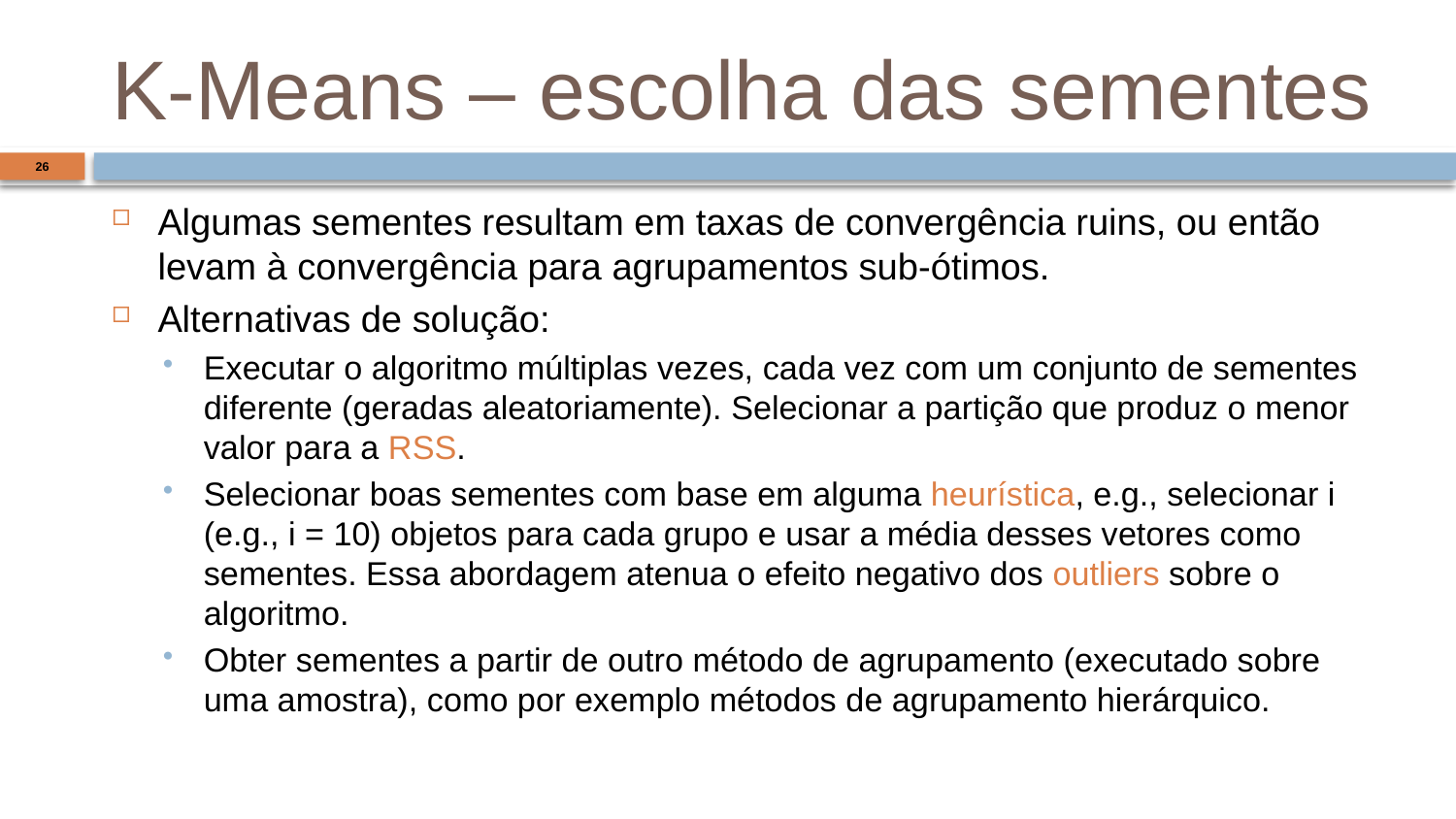

# K-Means – escolha das sementes
26
Algumas sementes resultam em taxas de convergência ruins, ou então levam à convergência para agrupamentos sub-ótimos.
Alternativas de solução:
Executar o algoritmo múltiplas vezes, cada vez com um conjunto de sementes diferente (geradas aleatoriamente). Selecionar a partição que produz o menor valor para a RSS.
Selecionar boas sementes com base em alguma heurística, e.g., selecionar i (e.g., i = 10) objetos para cada grupo e usar a média desses vetores como sementes. Essa abordagem atenua o efeito negativo dos outliers sobre o algoritmo.
Obter sementes a partir de outro método de agrupamento (executado sobre uma amostra), como por exemplo métodos de agrupamento hierárquico.